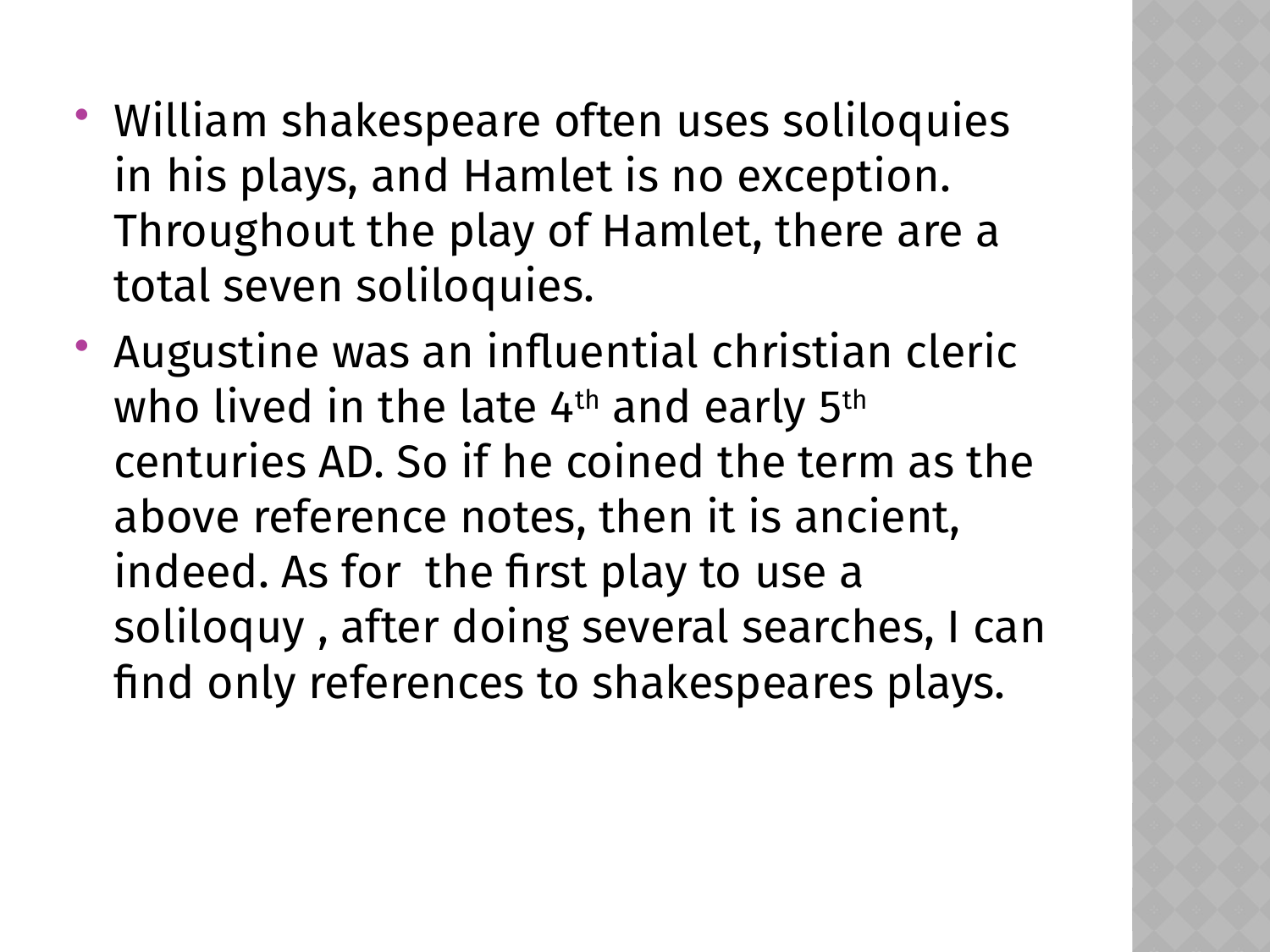

William shakespeare often uses soliloquies in his plays, and Hamlet is no exception. Throughout the play of Hamlet, there are a total seven soliloquies.
Augustine was an influential christian cleric who lived in the late 4th and early 5th centuries AD. So if he coined the term as the above reference notes, then it is ancient, indeed. As for  the first play to use a soliloquy , after doing several searches, I can find only references to shakespeares plays.